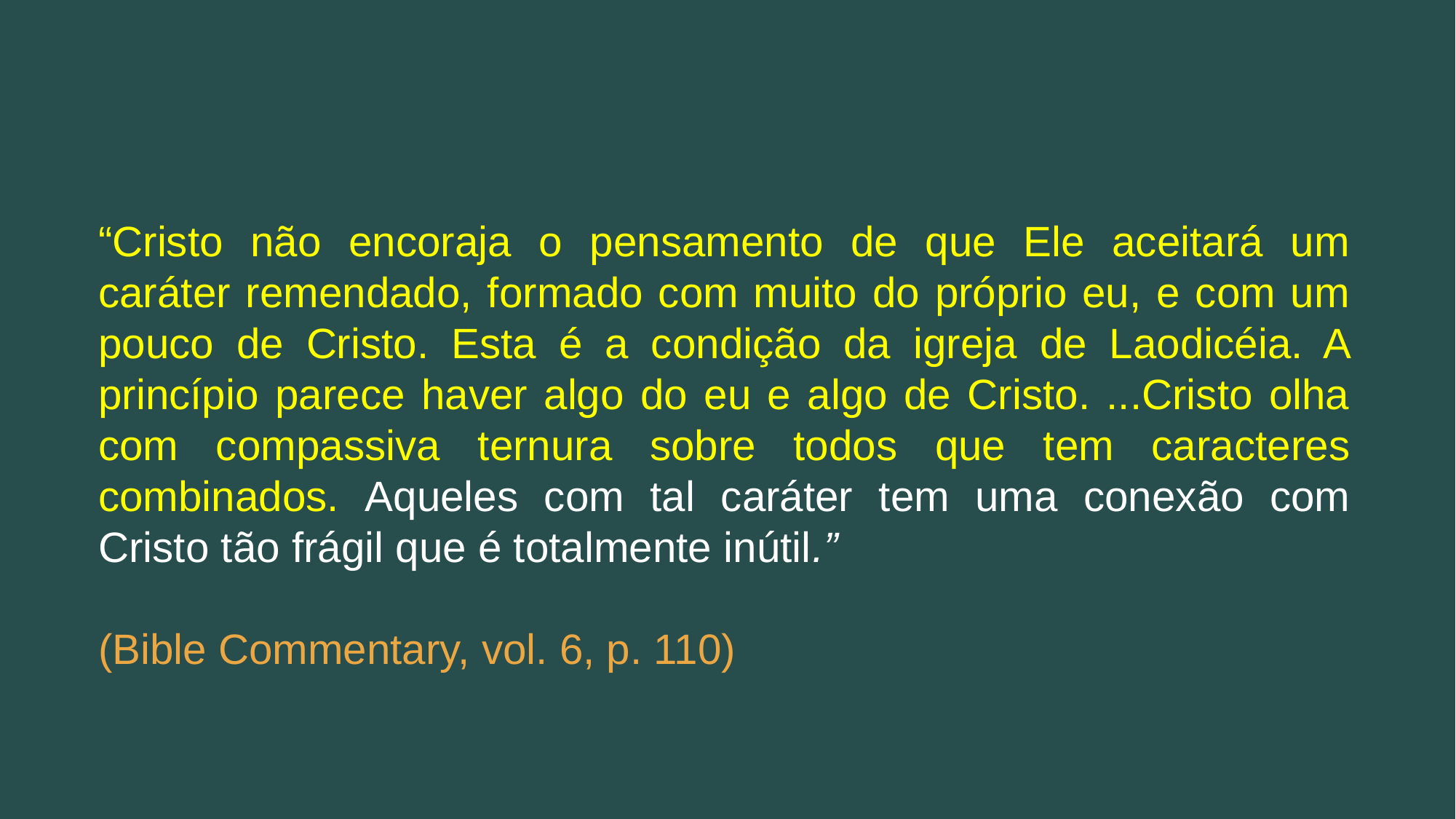

“Cristo não encoraja o pensamento de que Ele aceitará um caráter remendado, formado com muito do próprio eu, e com um pouco de Cristo. Esta é a condição da igreja de Laodicéia. A princípio parece haver algo do eu e algo de Cristo. ...Cristo olha com compassiva ternura sobre todos que tem caracteres combinados. Aqueles com tal caráter tem uma conexão com Cristo tão frágil que é totalmente inútil.”

(Bible Commentary, vol. 6, p. 110)